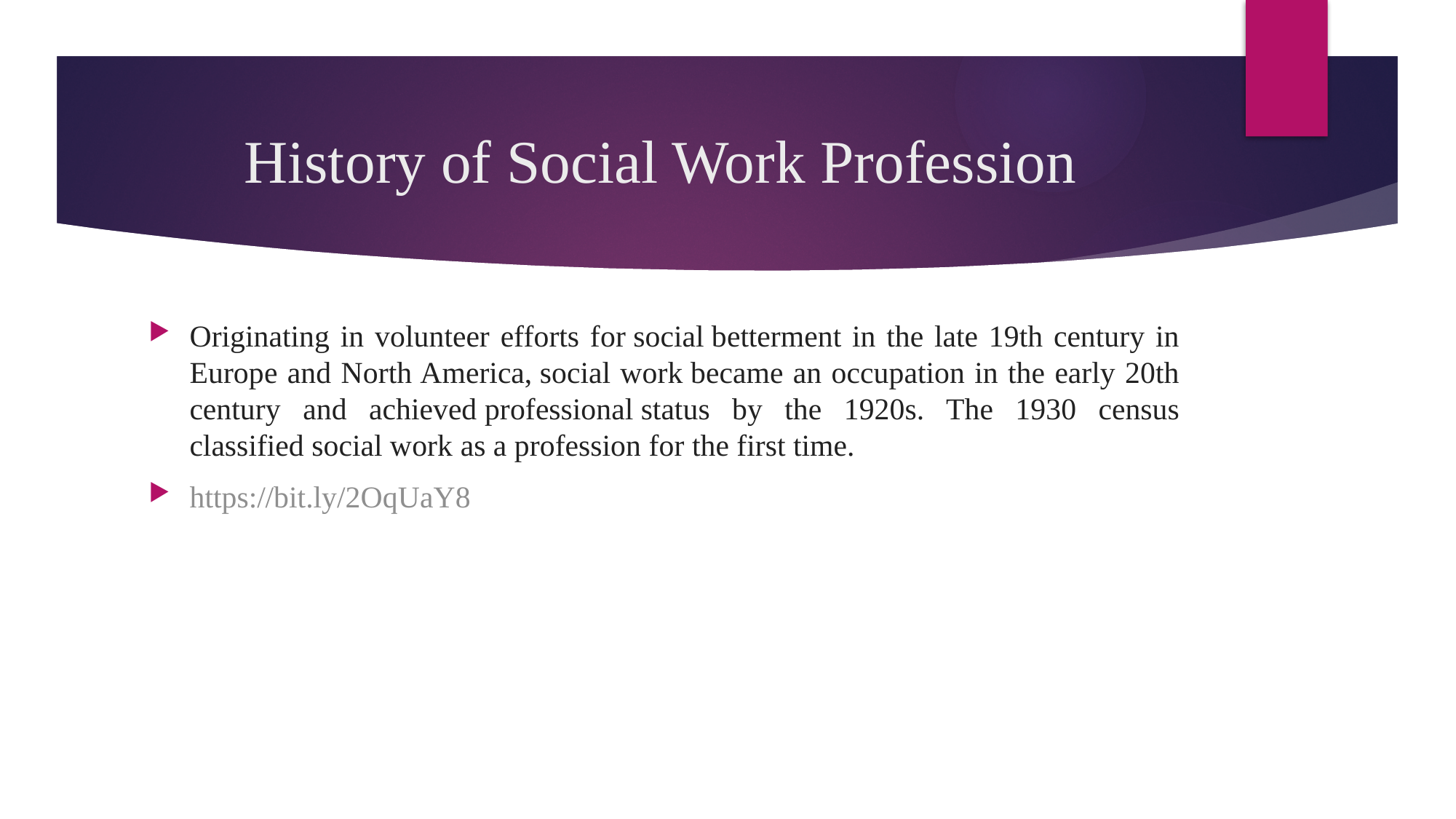

# History of Social Work Profession
Originating in volunteer efforts for social betterment in the late 19th century in Europe and North America, social work became an occupation in the early 20th century and achieved professional status by the 1920s. The 1930 census classified social work as a profession for the first time.
https://bit.ly/2OqUaY8